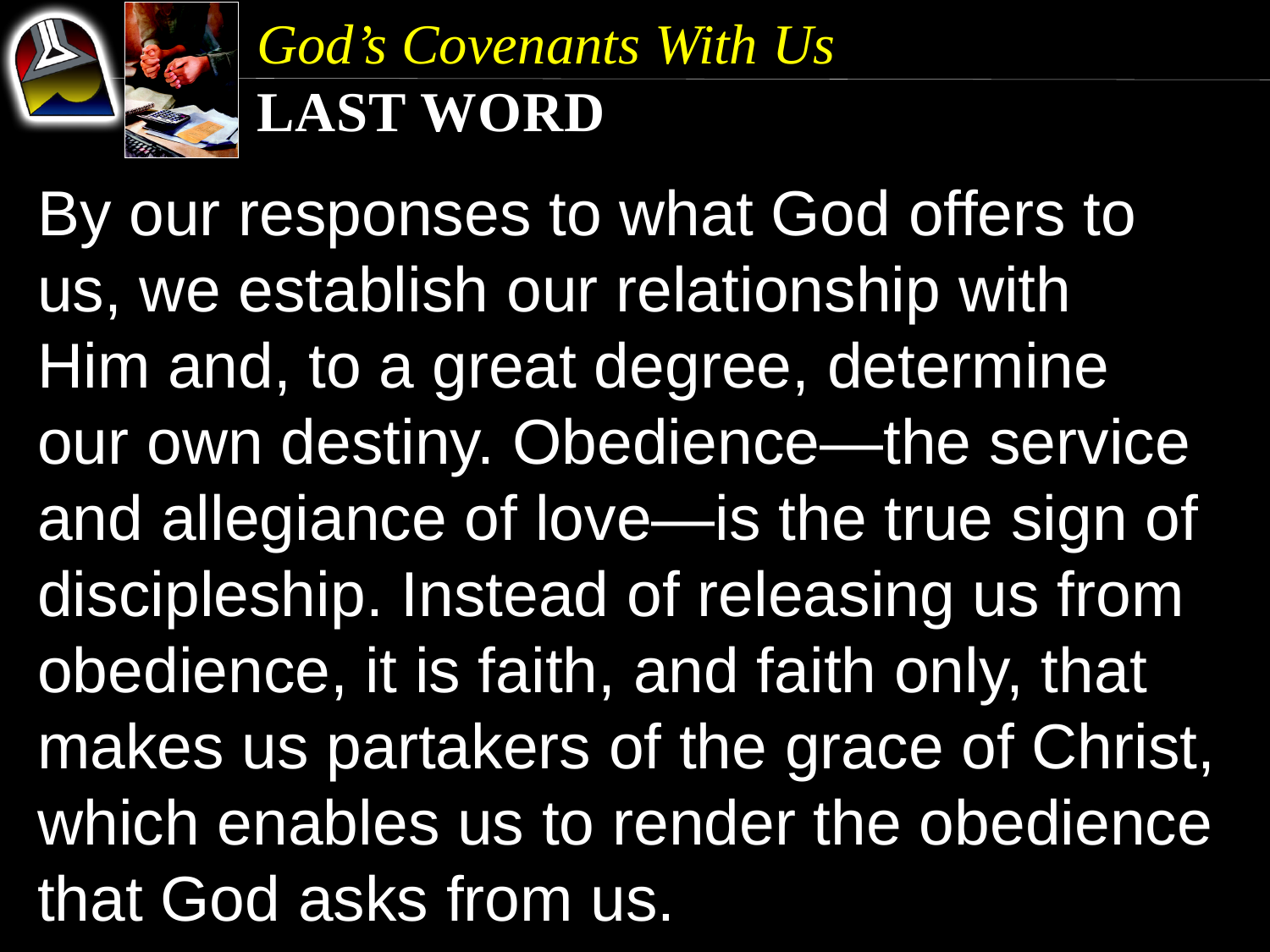

God’s Covenants With Us
Last Word
By our responses to what God offers to   us, we establish our relationship with     Him and, to a great degree, determine    our own destiny. Obedience—the service and allegiance of love—is the true sign of discipleship. Instead of releasing us from obedience, it is faith, and faith only, that makes us partakers of the grace of Christ, which enables us to render the obedience that God asks from us.
By our responses to what God offers to   us, we establish our relationship with     Him and, to a great degree, determine    our own destiny. Obedience—the service and allegiance of love—is the true sign of discipleship.
By our responses to what God offers to   us, we establish our relationship with     Him and, to a great degree, determine    our own destiny.